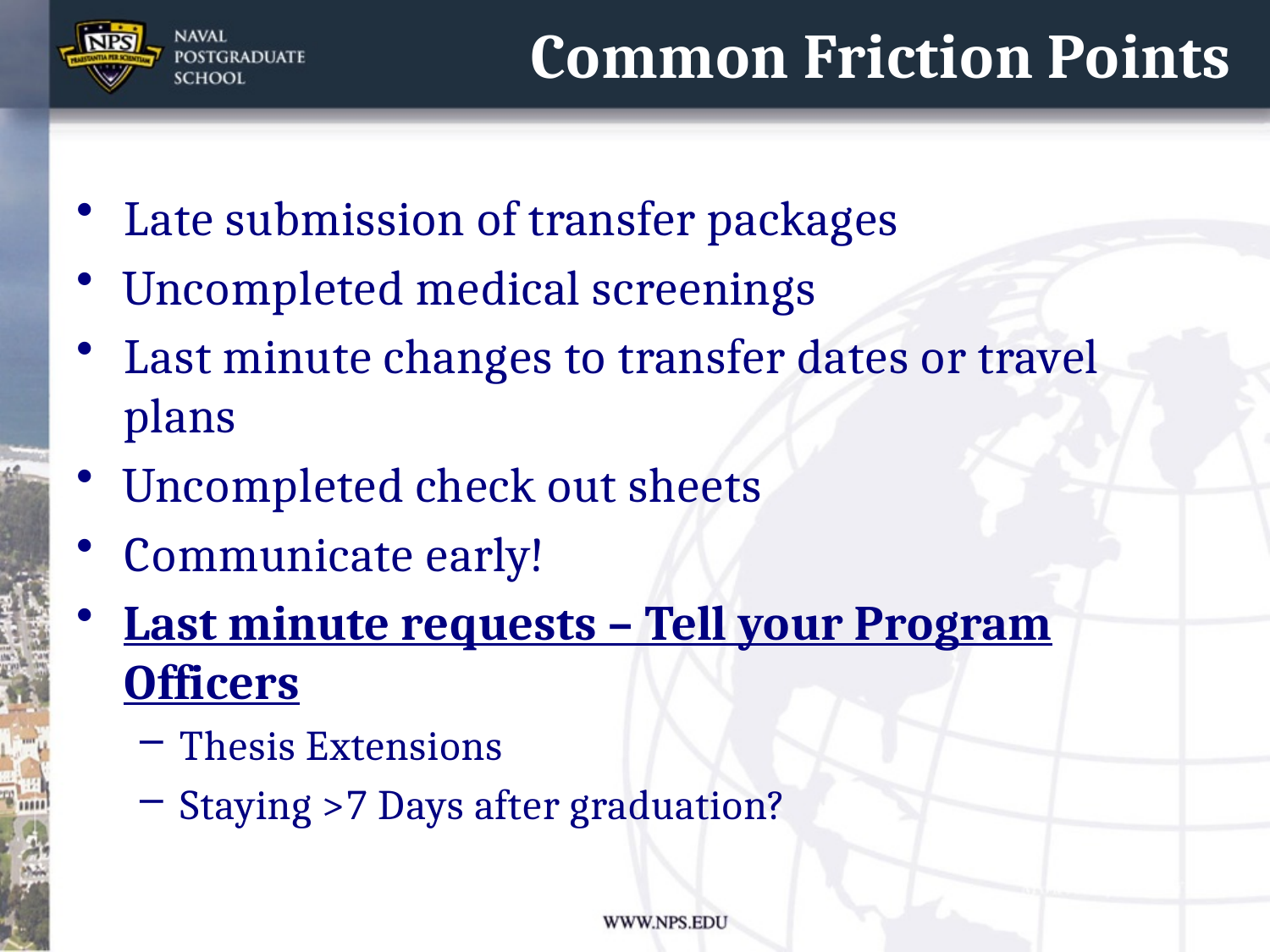

# Common Friction Points
Late submission of transfer packages
Uncompleted medical screenings
Last minute changes to transfer dates or travel plans
Uncompleted check out sheets
Communicate early!
Last minute requests – Tell your Program Officers
Thesis Extensions
Staying >7 Days after graduation?